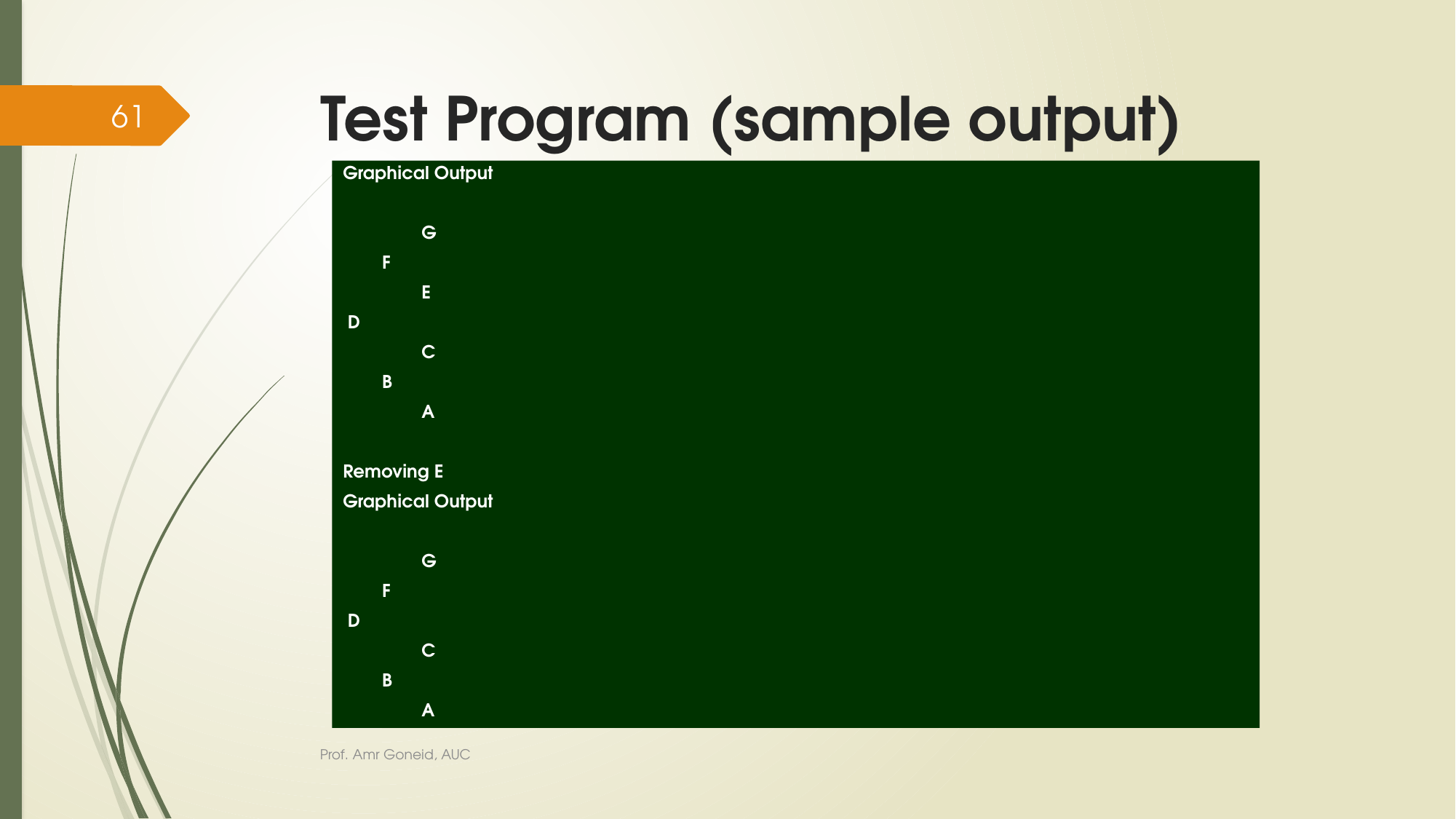

# Test Program (sample output)
61
Graphical Output

                G
        F
                E
 D
                C
        B
                A

Removing E
Graphical Output

                G
        F
 D
                C
        B
                A
Prof. Amr Goneid, AUC